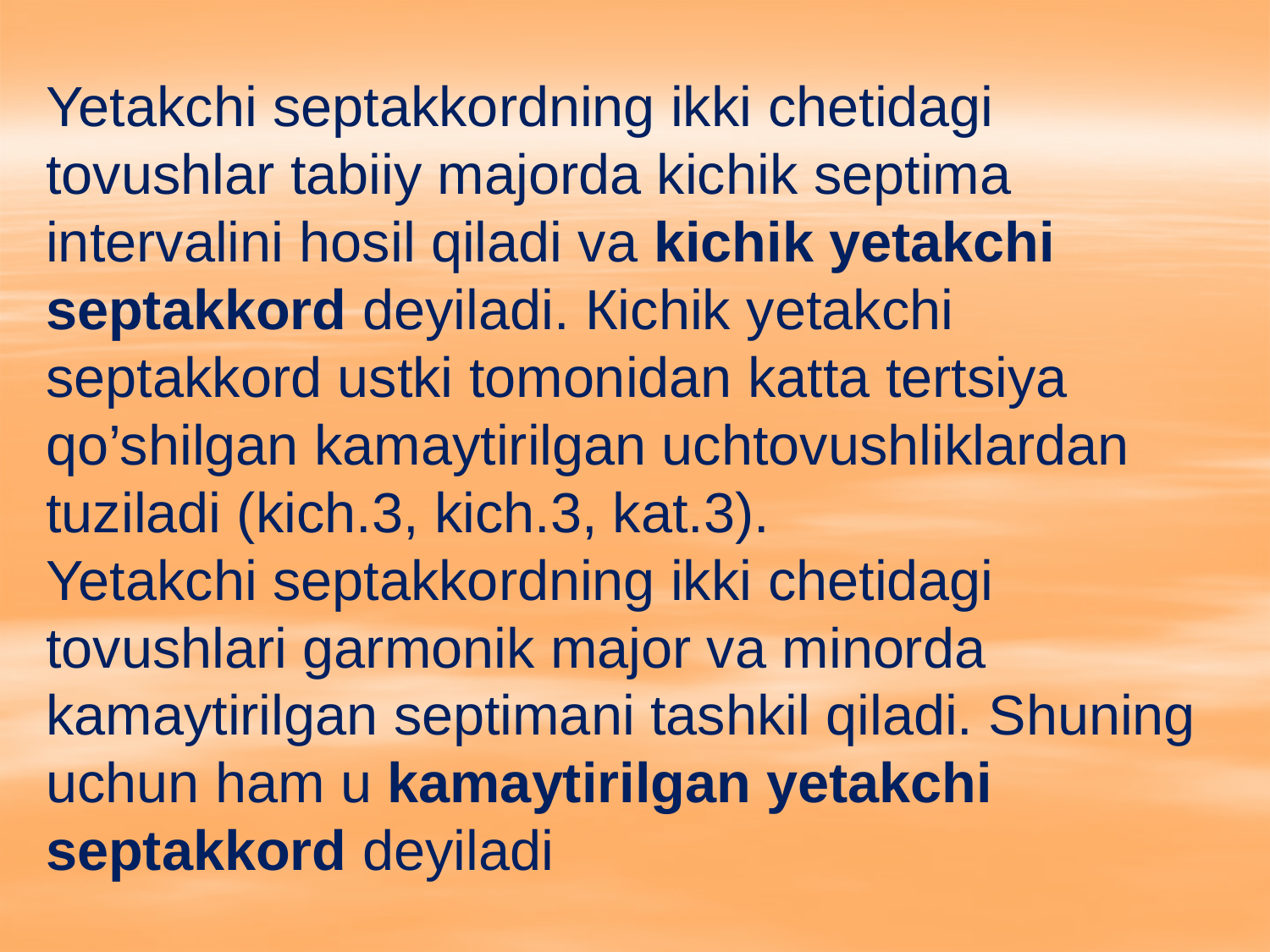

# Yetakchi septakkordning ikki chetidagi tovushlar tabiiy majorda kichik septima intervalini hosil qiladi va kichik yetakchi septakkord deyiladi. Кichik yetakchi septakkord ustki tomonidan katta tertsiya qo’shilgan kamaytirilgan uchtovushliklardan tuziladi (kich.3, kich.3, kat.3). Yetakchi septakkordning ikki chetidagi tovushlari garmonik major va minorda kamaytirilgan septimani tashkil qiladi. Shuning uchun ham u kamaytirilgan yetakchi septakkord deyiladi